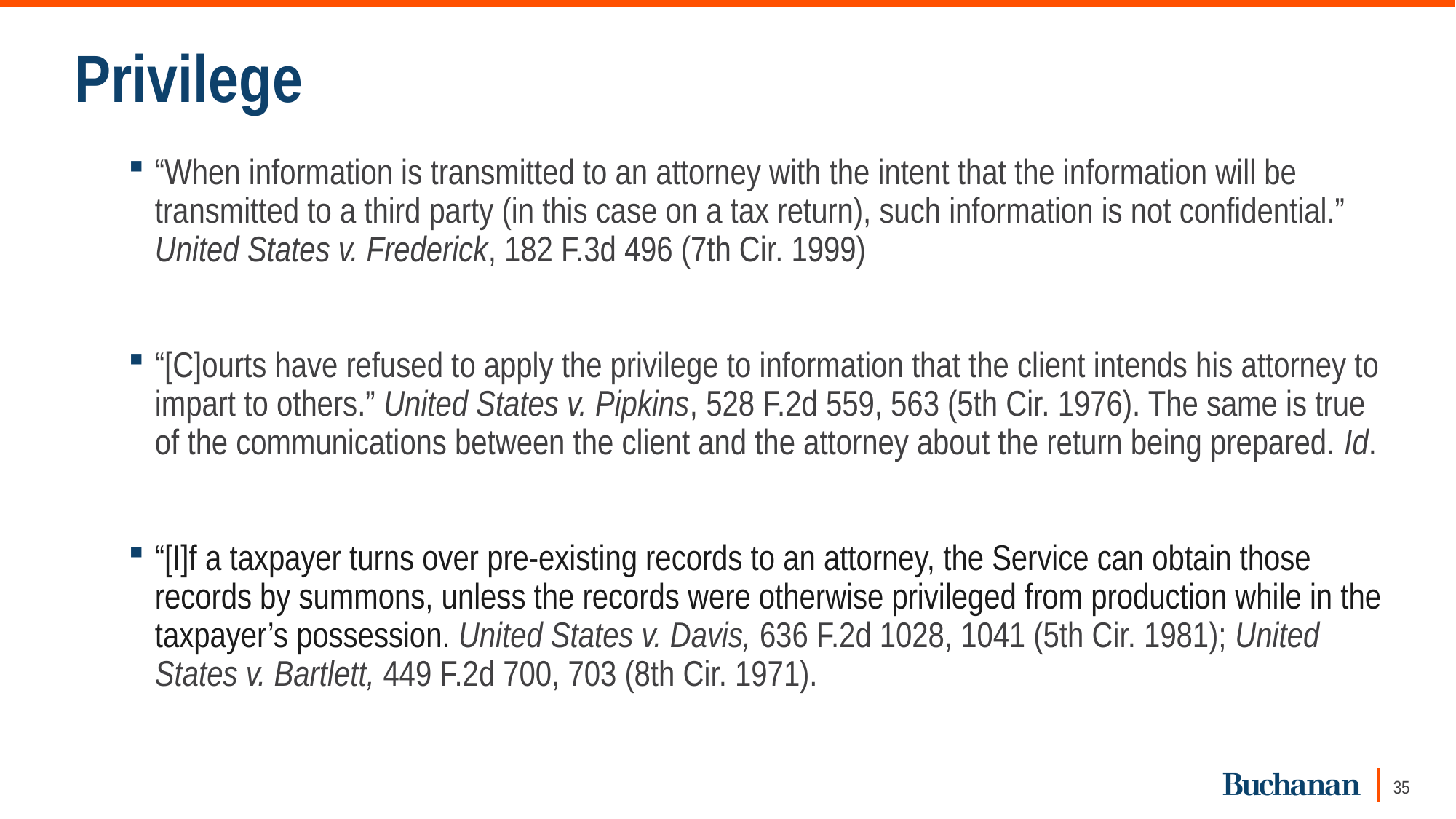

# Privilege
“When information is transmitted to an attorney with the intent that the information will be transmitted to a third party (in this case on a tax return), such information is not confidential.” United States v. Frederick, 182 F.3d 496 (7th Cir. 1999)

“[C]ourts have refused to apply the privilege to information that the client intends his attorney to impart to others.” United States v. Pipkins, 528 F.2d 559, 563 (5th Cir. 1976). The same is true of the communications between the client and the attorney about the return being prepared. Id.

“[I]f a taxpayer turns over pre-existing records to an attorney, the Service can obtain those records by summons, unless the records were otherwise privileged from production while in the taxpayer’s possession. United States v. Davis, 636 F.2d 1028, 1041 (5th Cir. 1981); United States v. Bartlett, 449 F.2d 700, 703 (8th Cir. 1971).

35